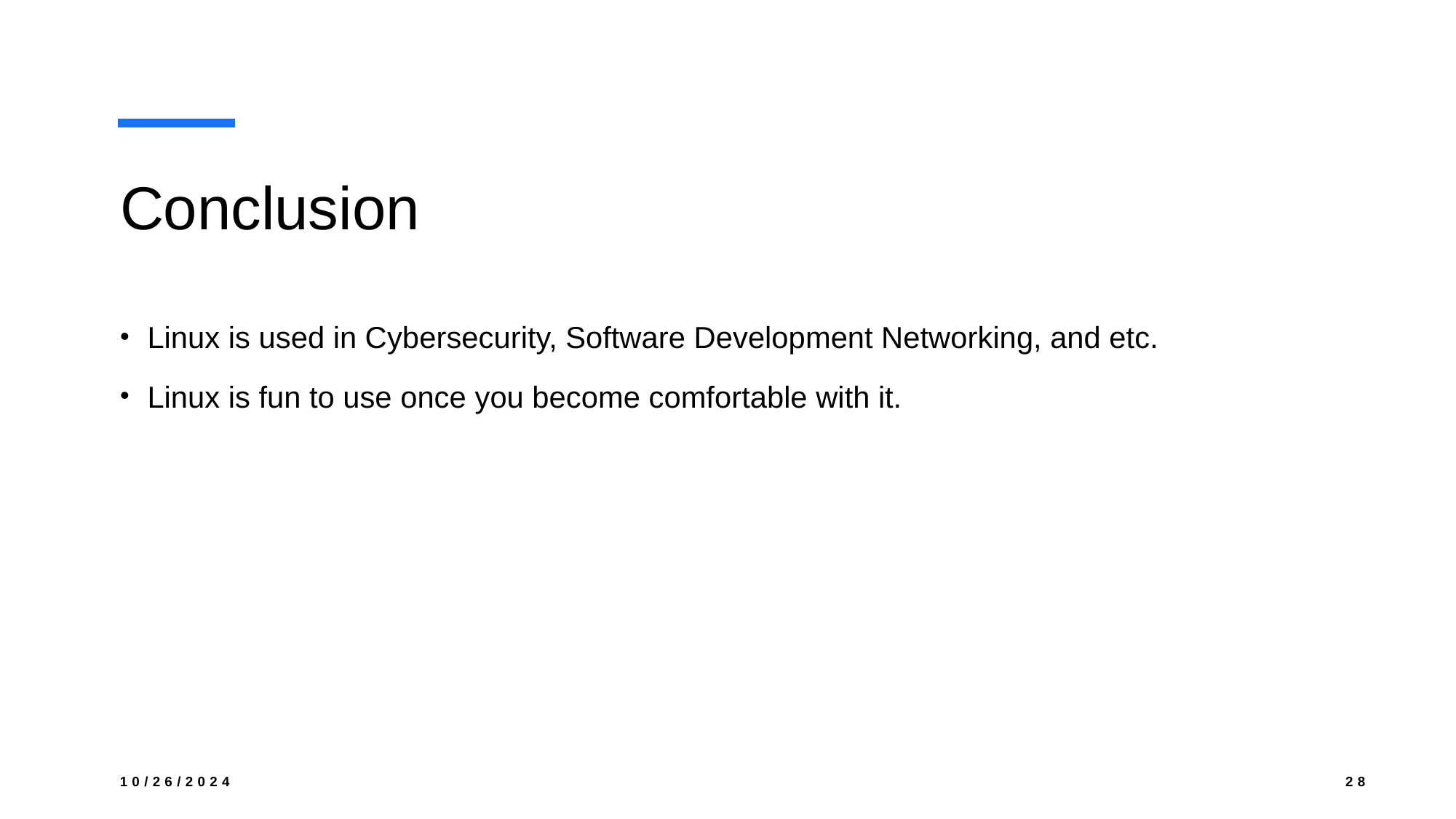

# Conclusion
Linux is used in Cybersecurity, Software Development Networking, and etc.
Linux is fun to use once you become comfortable with it.
10/26/2024

28